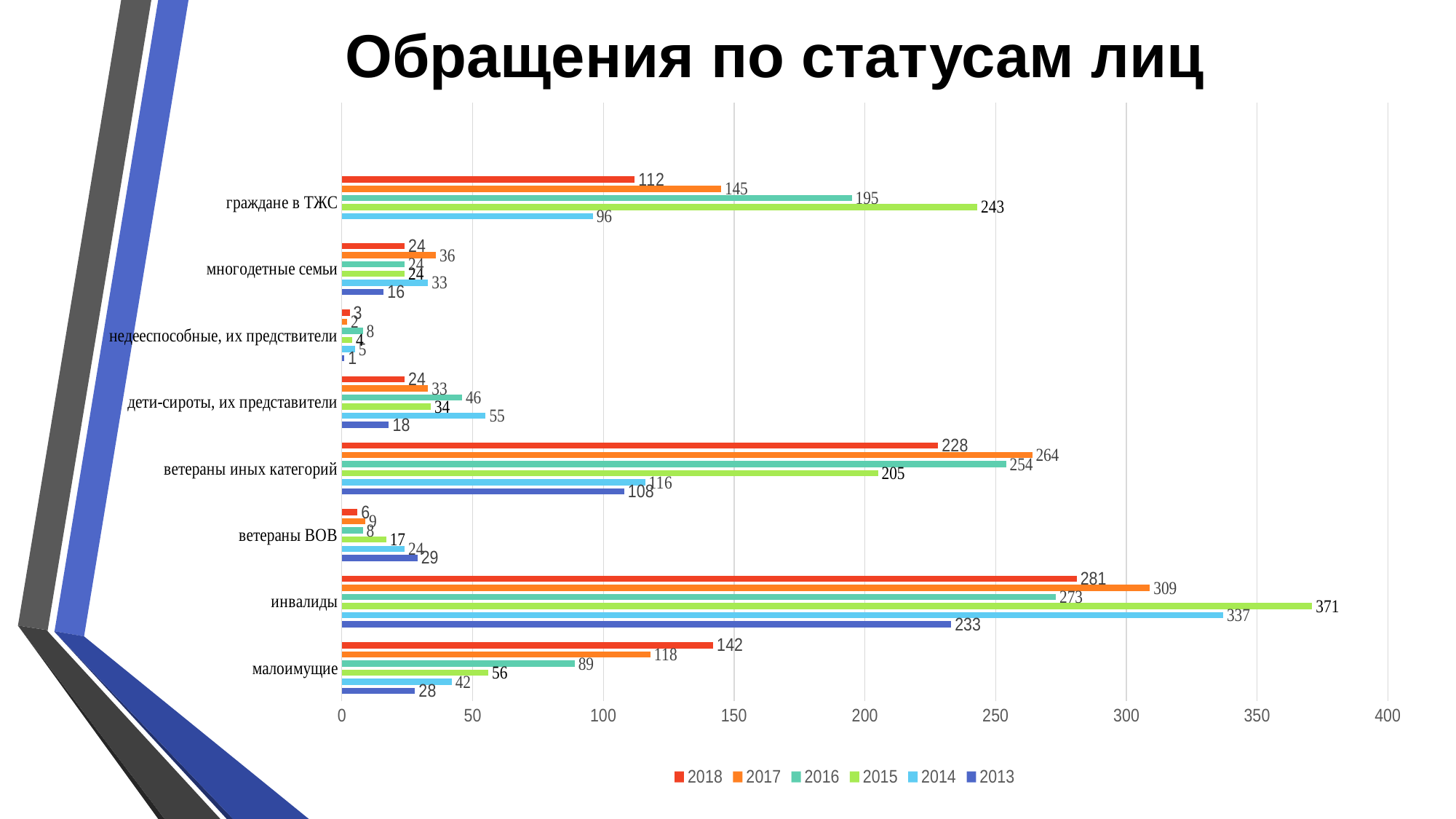

# Обращения по статусам лиц

### Chart

| Category | 2013 | 2014 | 2015 | 2016 | 2017 | 2018 |
|---|---|---|---|---|---|---|
| малоимущие | 28.0 | 42.0 | 56.0 | 89.0 | 118.0 | 142.0 |
| инвалиды | 233.0 | 337.0 | 371.0 | 273.0 | 309.0 | 281.0 |
| ветераны ВОВ | 29.0 | 24.0 | 17.0 | 8.0 | 9.0 | 6.0 |
| ветераны иных категорий | 108.0 | 116.0 | 205.0 | 254.0 | 264.0 | 228.0 |
| дети-сироты, их представители | 18.0 | 55.0 | 34.0 | 46.0 | 33.0 | 24.0 |
| недееспособные, их предствители | 1.0 | 5.0 | 4.0 | 8.0 | 2.0 | 3.0 |
| многодетные семьи | 16.0 | 33.0 | 24.0 | 24.0 | 36.0 | 24.0 |
| граждане в ТЖС | None | 96.0 | 243.0 | 195.0 | 145.0 | 112.0 |